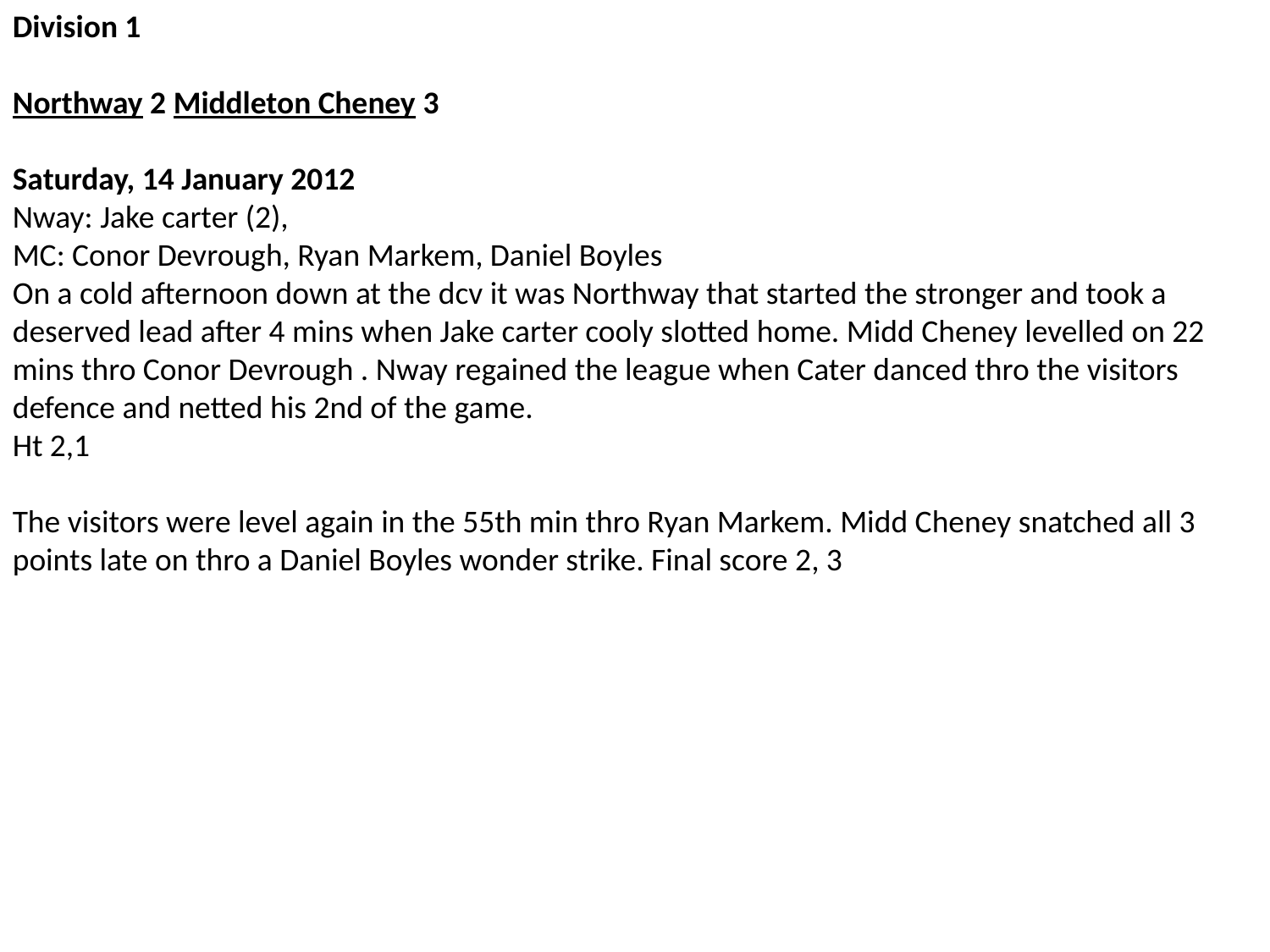

Division 1
Northway 2 Middleton Cheney 3
Saturday, 14 January 2012
Nway: Jake carter (2),
MC: Conor Devrough, Ryan Markem, Daniel Boyles
On a cold afternoon down at the dcv it was Northway that started the stronger and took a deserved lead after 4 mins when Jake carter cooly slotted home. Midd Cheney levelled on 22 mins thro Conor Devrough . Nway regained the league when Cater danced thro the visitors defence and netted his 2nd of the game.
Ht 2,1
The visitors were level again in the 55th min thro Ryan Markem. Midd Cheney snatched all 3 points late on thro a Daniel Boyles wonder strike. Final score 2, 3